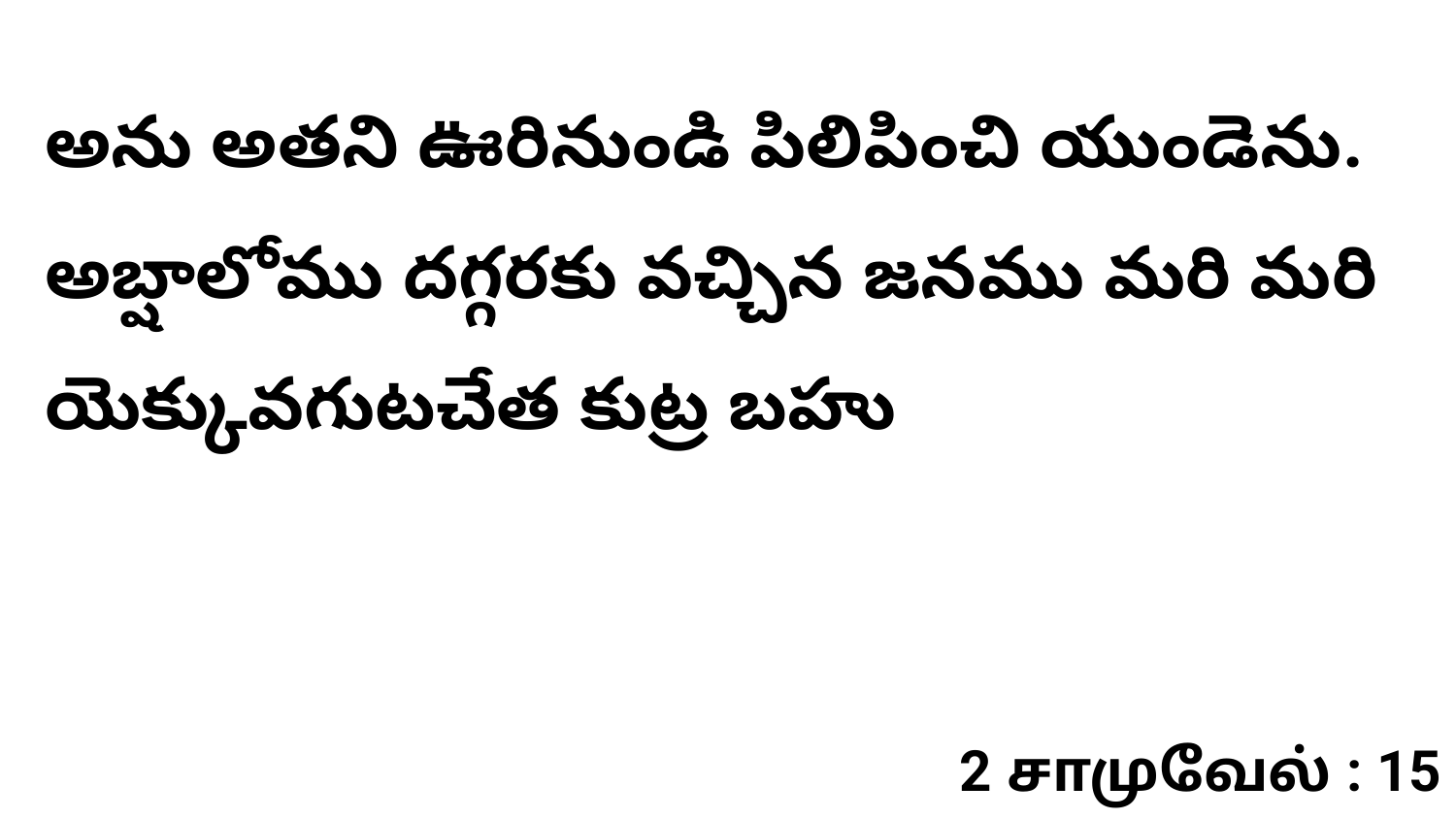

అను అతని ఊరినుండి పిలిపించి యుండెను. అబ్షాలోము దగ్గరకు వచ్చిన జనము మరి మరి యెక్కువగుటచేత కుట్ర బహు
2 சாமுவேல் : 15